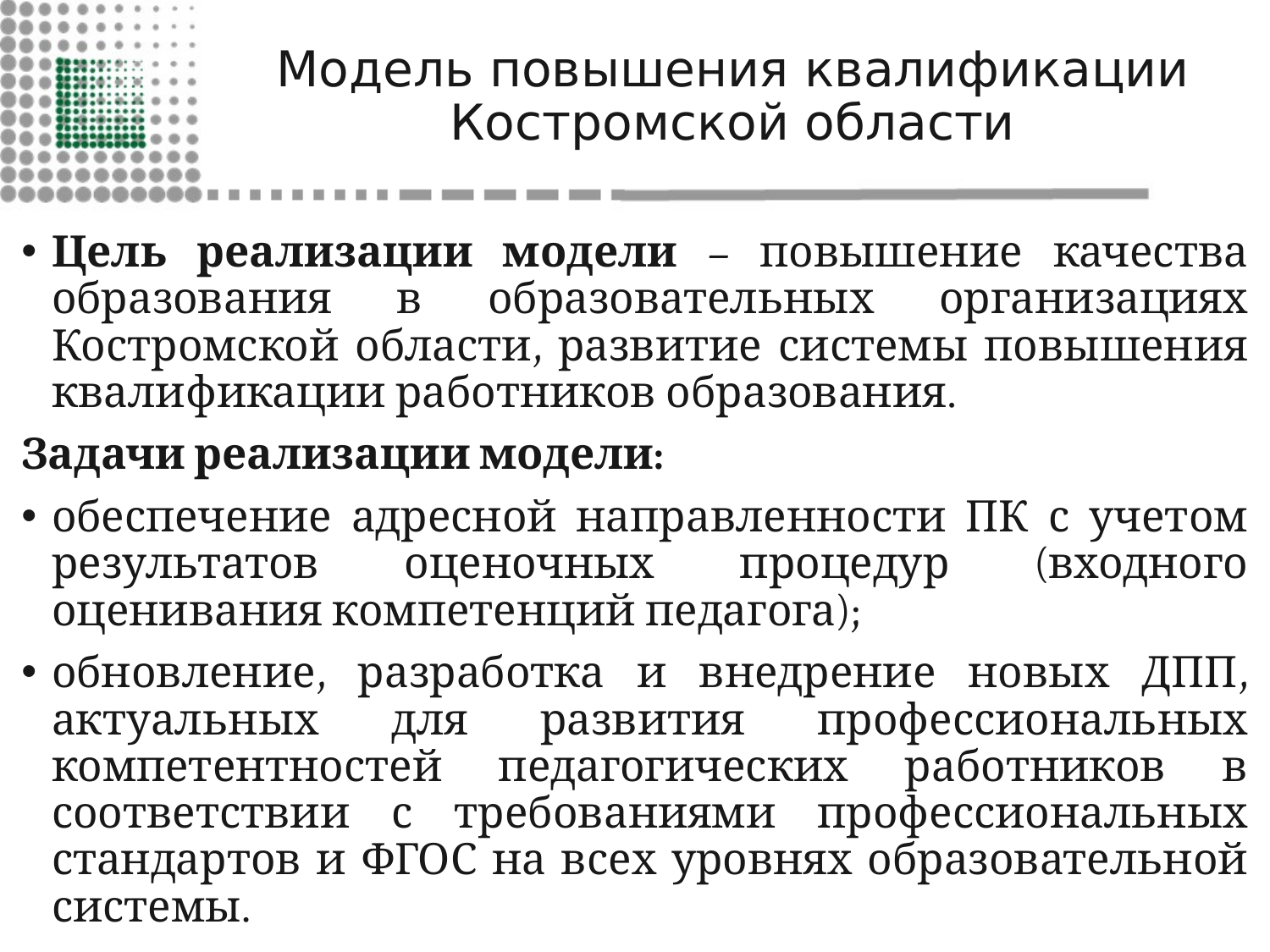

# Модель повышения квалификации Костромской области
Цель реализации модели – повышение качества образования в образовательных организациях Костромской области, развитие системы повышения квалификации работников образования.
Задачи реализации модели:
обеспечение адресной направленности ПК с учетом результатов оценочных процедур (входного оценивания компетенций педагога);
обновление, разработка и внедрение новых ДПП, актуальных для развития профессиональных компетентностей педагогических работников в соответствии с требованиями профессиональных стандартов и ФГОС на всех уровнях образовательной системы.